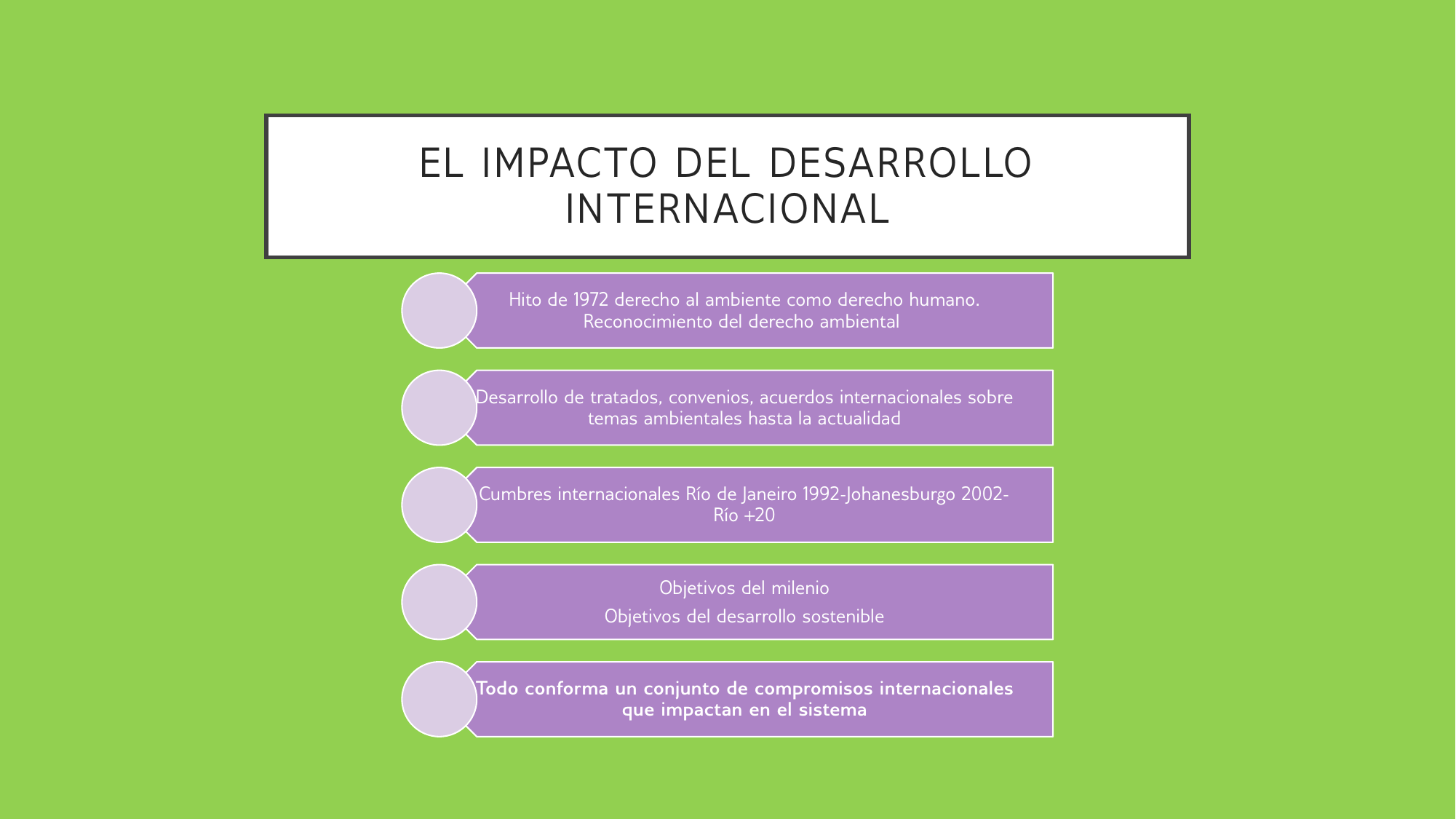

# El impacto del desarrollo internacional
Hito de 1972 derecho al ambiente como derecho humano. Reconocimiento del derecho ambiental
Desarrollo de tratados, convenios, acuerdos internacionales sobre temas ambientales hasta la actualidad
Cumbres internacionales Río de Janeiro 1992-Johanesburgo 2002- Río +20
Objetivos del milenio
Objetivos del desarrollo sostenible
Todo conforma un conjunto de compromisos internacionales que impactan en el sistema